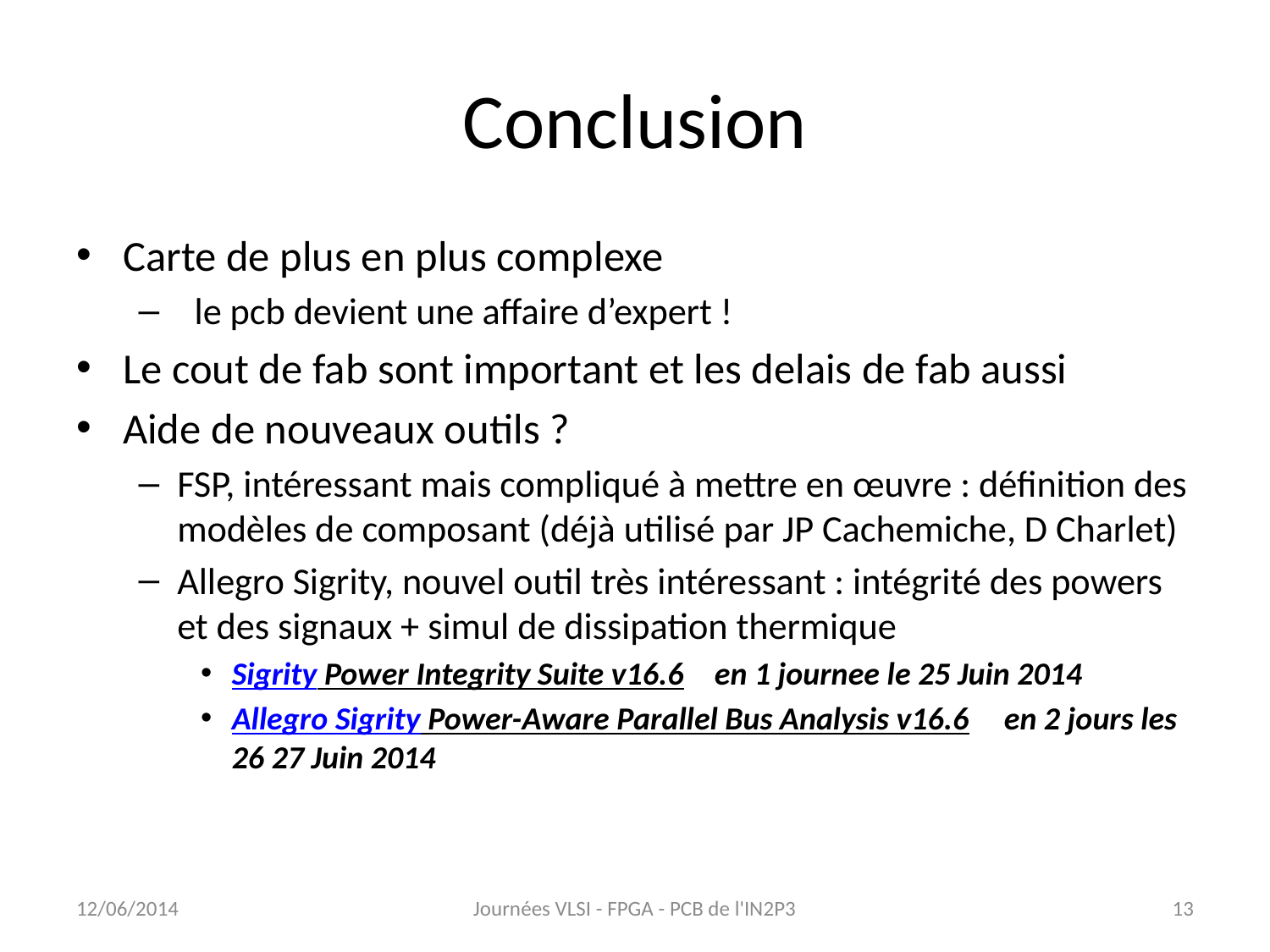

# Conclusion
Carte de plus en plus complexe
  le pcb devient une affaire d’expert !
Le cout de fab sont important et les delais de fab aussi
Aide de nouveaux outils ?
FSP, intéressant mais compliqué à mettre en œuvre : définition des modèles de composant (déjà utilisé par JP Cachemiche, D Charlet)
Allegro Sigrity, nouvel outil très intéressant : intégrité des powers et des signaux + simul de dissipation thermique
Sigrity Power Integrity Suite v16.6 				en 1 journee le 25 Juin 2014
Allegro Sigrity Power-Aware Parallel Bus Analysis v16.6  		en 2 jours les 26 27 Juin 2014

12/06/2014
Journées VLSI - FPGA - PCB de l'IN2P3
13